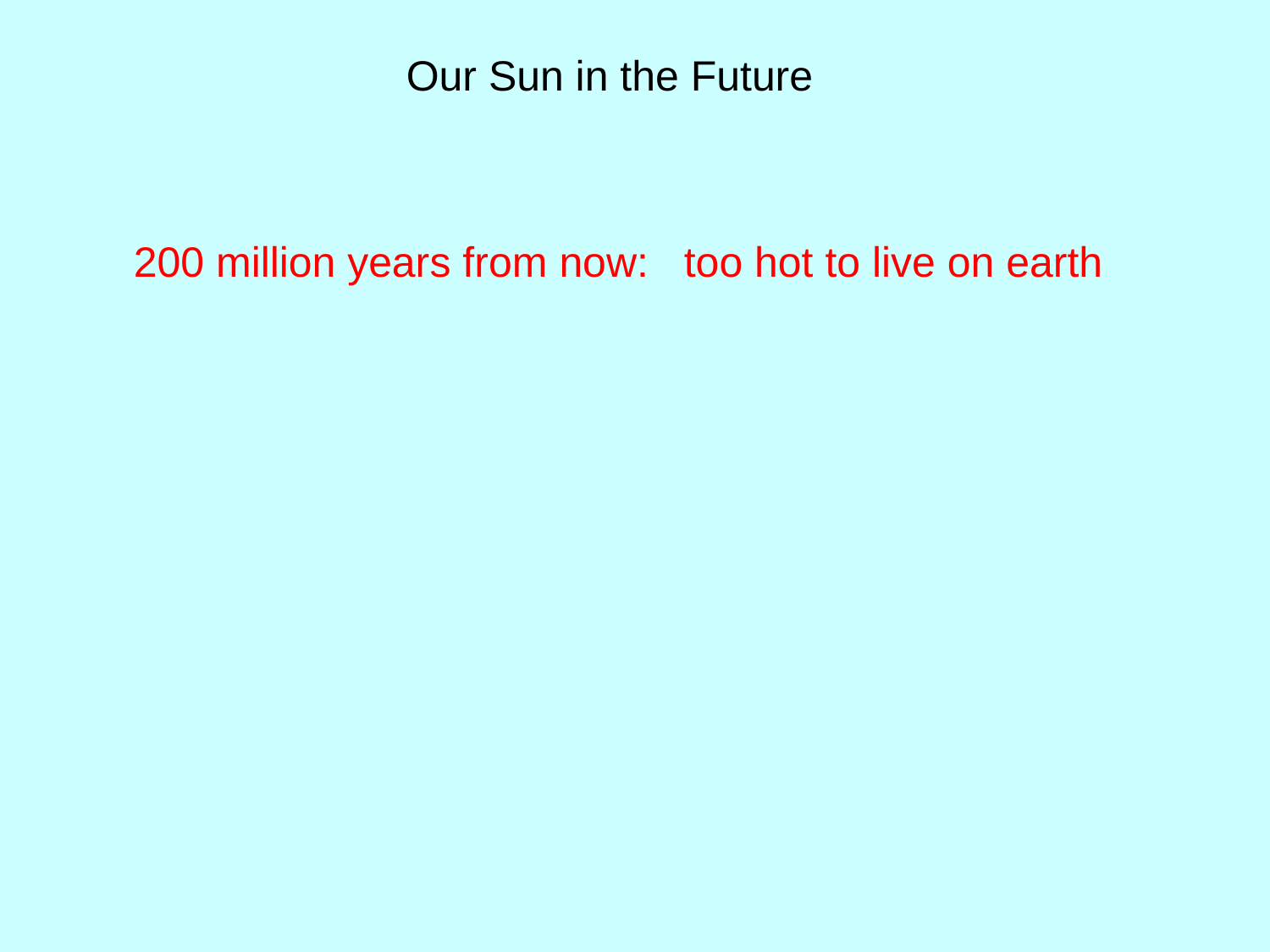

Our Sun in the Future

200 million years from now:   too hot to live on earth